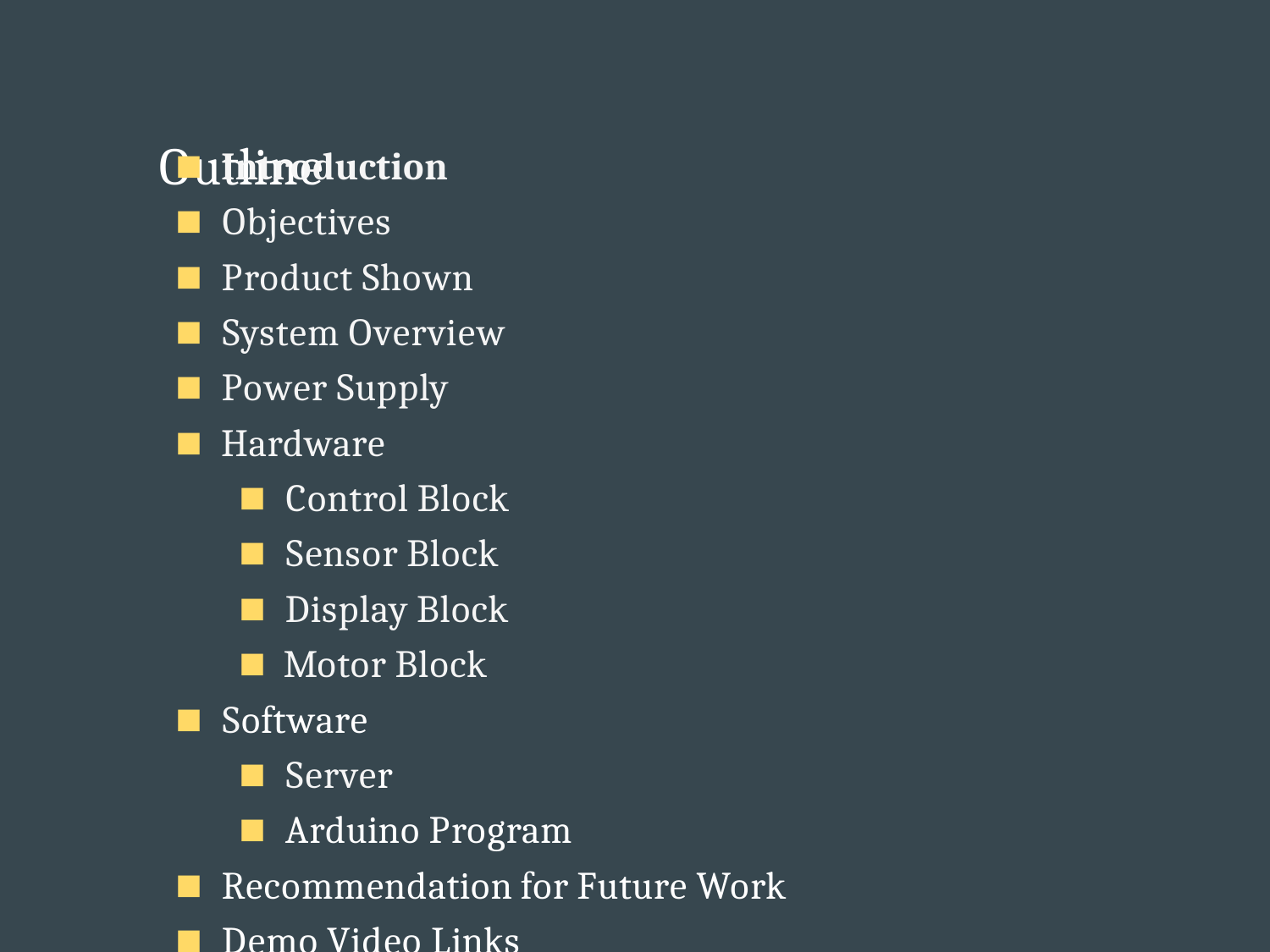

Outline
Introduction
Objectives
Product Shown
System Overview
Power Supply
Hardware
Control Block
Sensor Block
Display Block
Motor Block
Software
Server
Arduino Program
Recommendation for Future Work
Demo Video Links